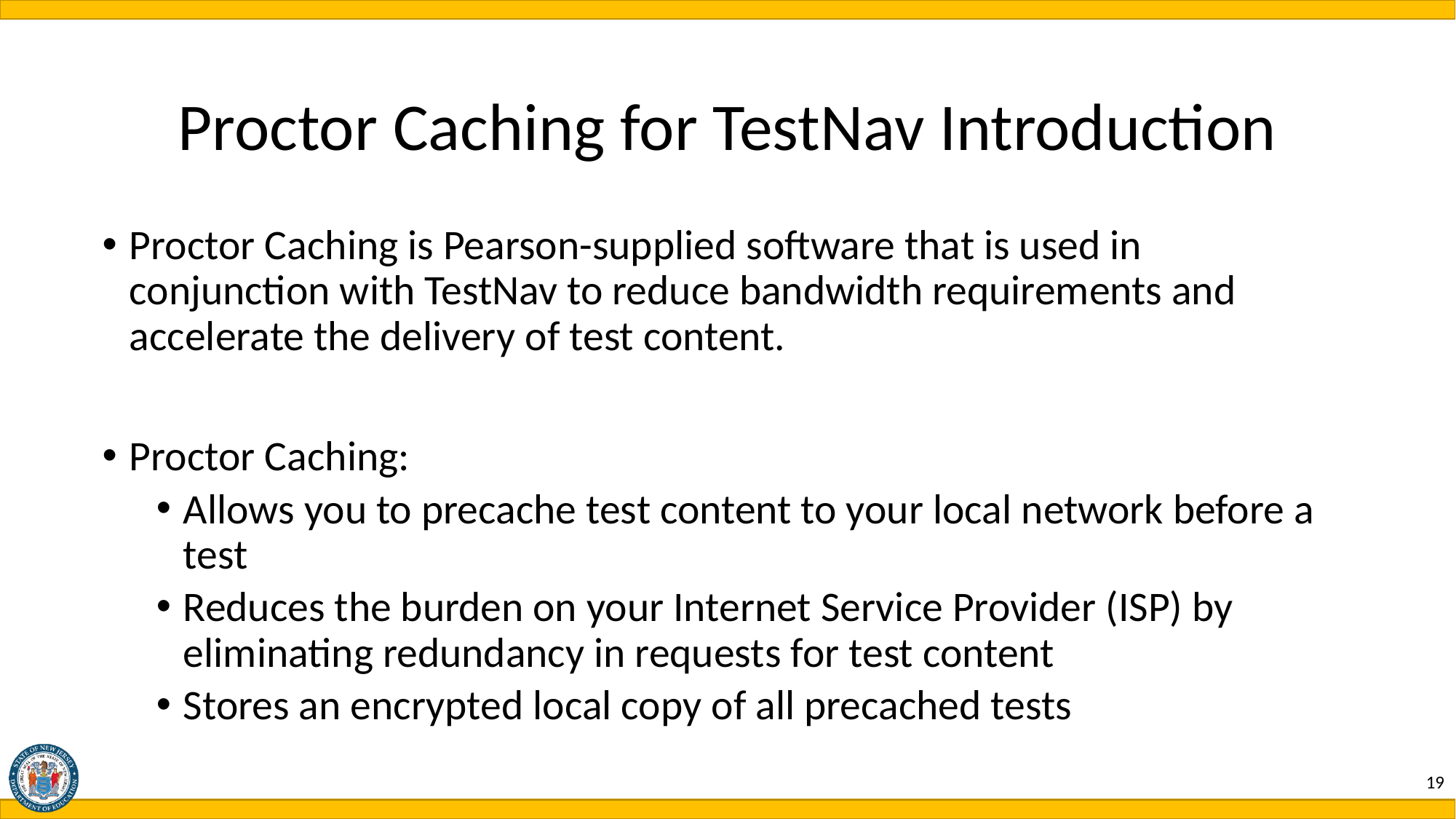

# Proctor Caching for TestNav Introduction
Proctor Caching is Pearson-supplied software that is used in conjunction with TestNav to reduce bandwidth requirements and accelerate the delivery of test content.

Proctor Caching:
Allows you to precache test content to your local network before a test
Reduces the burden on your Internet Service Provider (ISP) by eliminating redundancy in requests for test content
Stores an encrypted local copy of all precached tests

19